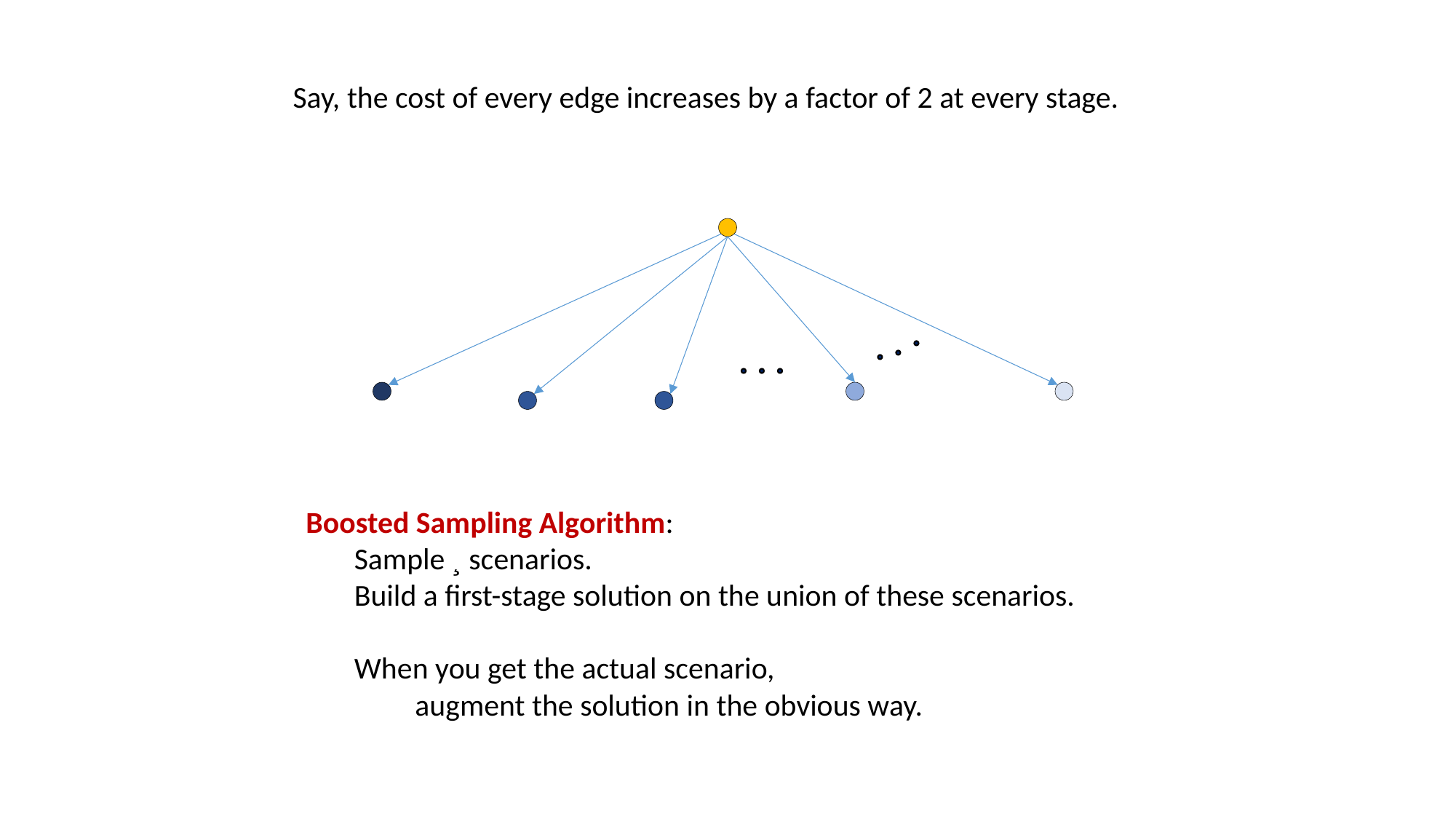

Say, the cost of every edge increases by a factor of 2 at every stage.

Boosted Sampling Algorithm:
       Sample ¸ scenarios.
       Build a first-stage solution on the union of these scenarios.
       When you get the actual scenario,
	augment the solution in the obvious way.